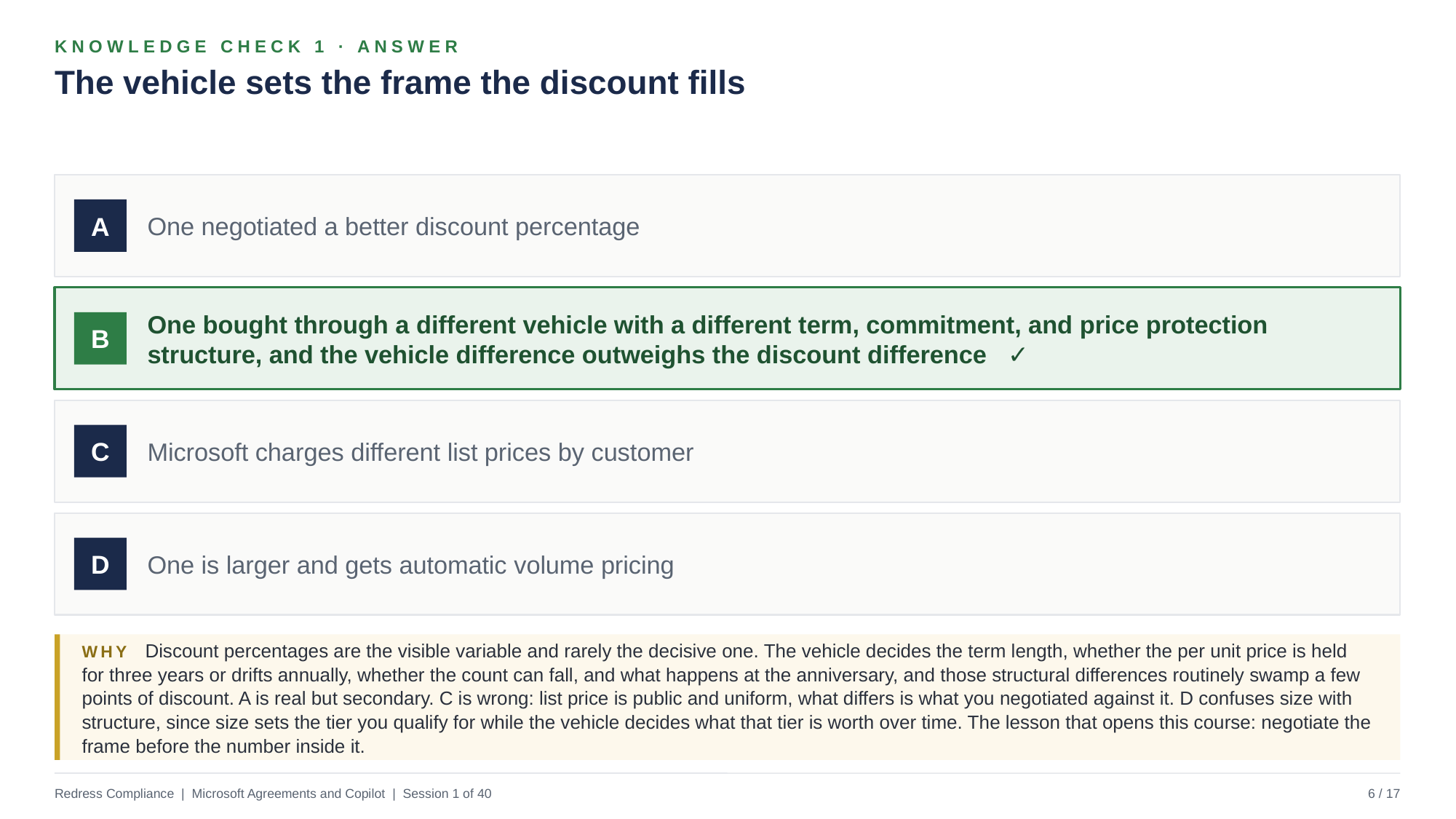

KNOWLEDGE CHECK 1 · ANSWER
The vehicle sets the frame the discount fills

One negotiated a better discount percentage

A

One bought through a different vehicle with a different term, commitment, and price protection structure, and the vehicle difference outweighs the discount difference   ✓

B

Microsoft charges different list prices by customer

C

One is larger and gets automatic volume pricing

D

WHY  Discount percentages are the visible variable and rarely the decisive one. The vehicle decides the term length, whether the per unit price is held for three years or drifts annually, whether the count can fall, and what happens at the anniversary, and those structural differences routinely swamp a few points of discount. A is real but secondary. C is wrong: list price is public and uniform, what differs is what you negotiated against it. D confuses size with structure, since size sets the tier you qualify for while the vehicle decides what that tier is worth over time. The lesson that opens this course: negotiate the frame before the number inside it.

Redress Compliance  |  Microsoft Agreements and Copilot  |  Session 1 of 40
6 / 17